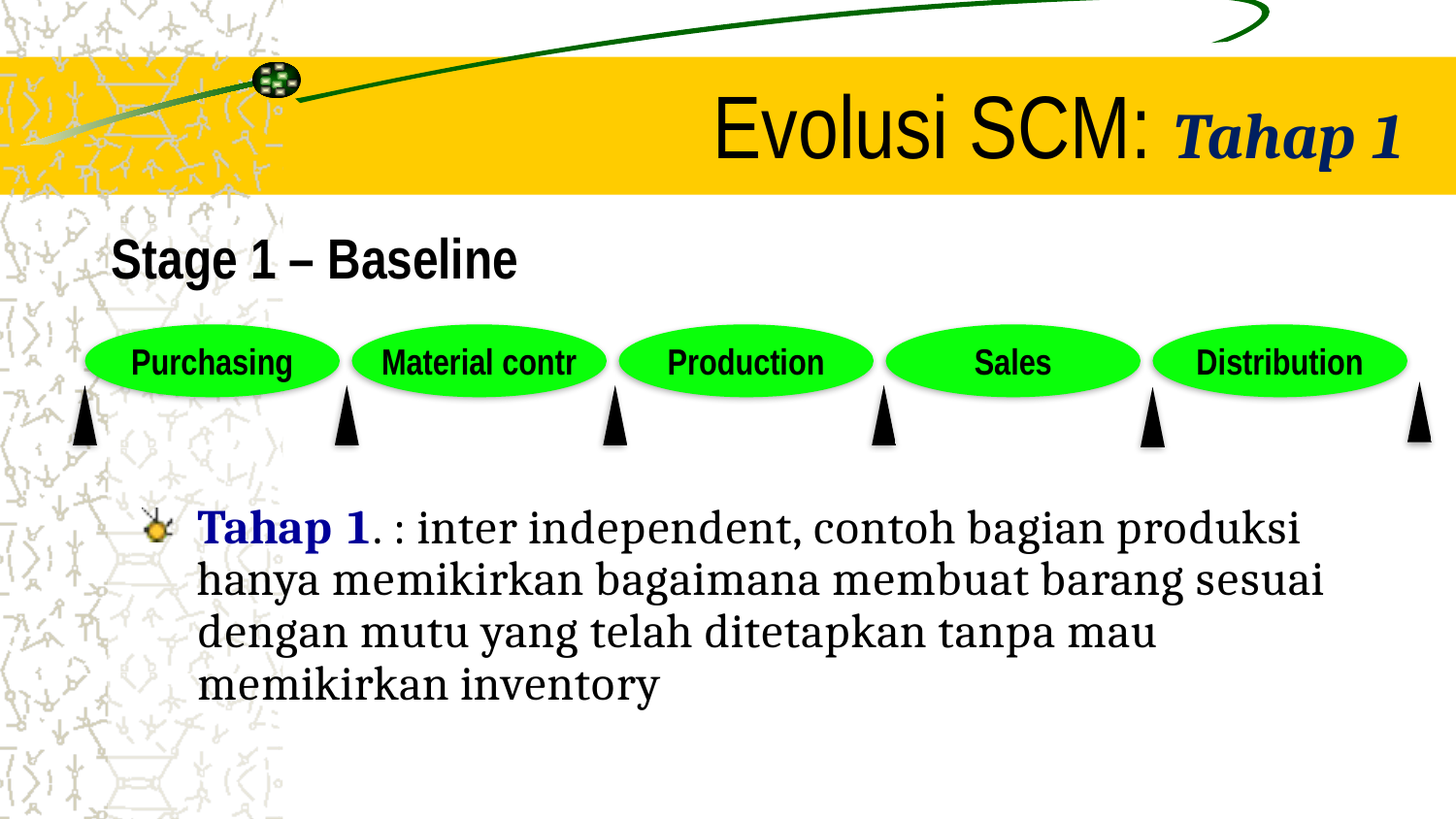

# Evolusi SCM: Tahap 1
Stage 1 – Baseline
Purchasing
Material contr
Production
Sales
Distribution

Tahap 1. : inter independent, contoh bagian produksi hanya memikirkan bagaimana membuat barang sesuai dengan mutu yang telah ditetapkan tanpa mau memikirkan inventory